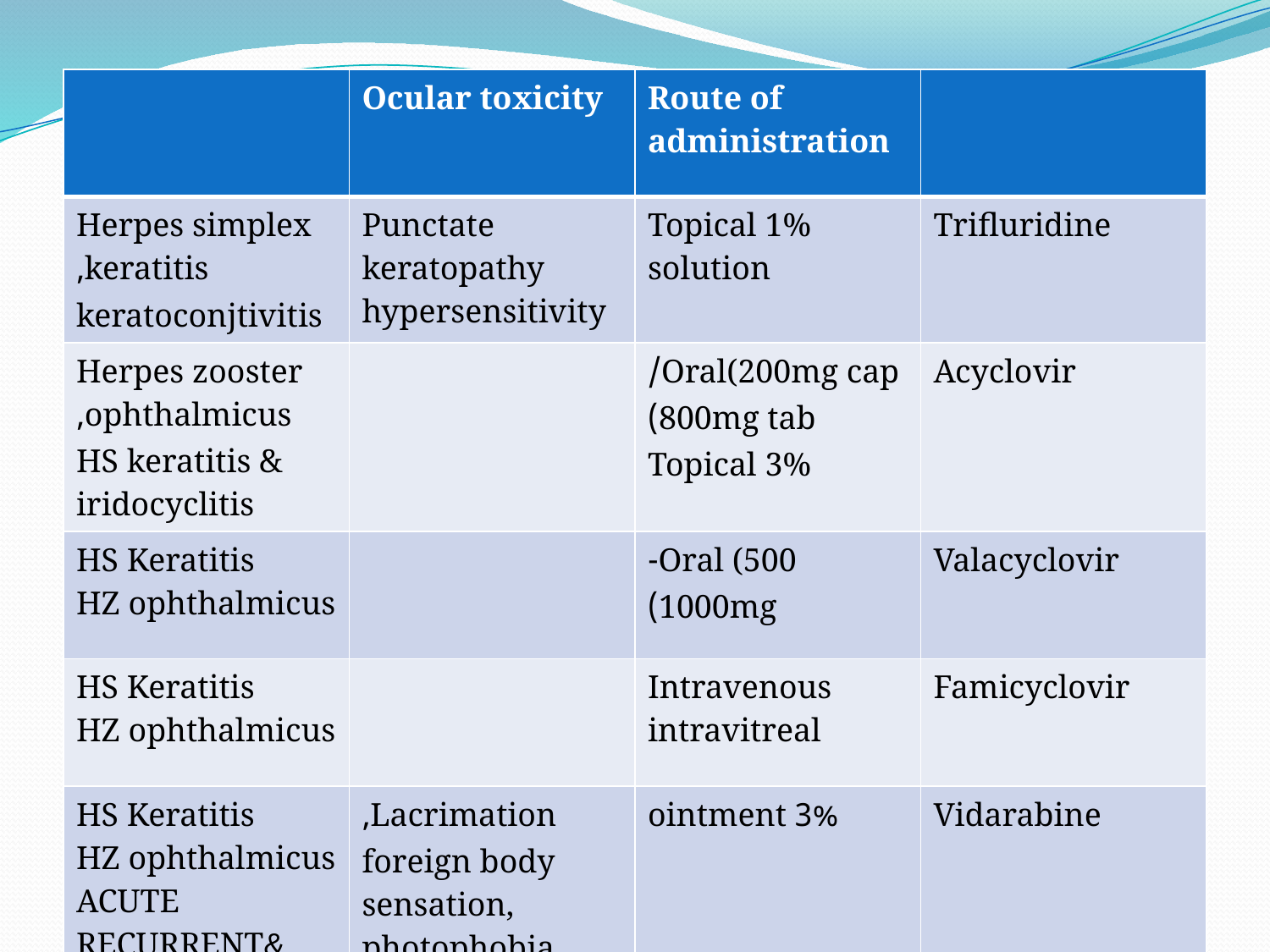

|  | Ocular toxicity | Route of administration |  |
| --- | --- | --- | --- |
| Herpes simplex keratitis, keratoconjtivitis | Punctate keratopathy hypersensitivity | Topical 1% solution | Trifluridine |
| Herpes zooster ophthalmicus, HS keratitis & iridocyclitis |  | Oral(200mg cap/ 800mg tab) Topical 3% | Acyclovir |
| HS Keratitis HZ ophthalmicus |  | Oral (500- 1000mg) | Valacyclovir |
| HS Keratitis HZ ophthalmicus |  | Intravenous intravitreal | Famicyclovir |
| HS Keratitis HZ ophthalmicus ACUTE &RECURRENT | Lacrimation, foreign body sensation, photophobia etc | 3% ointment | Vidarabine |
#